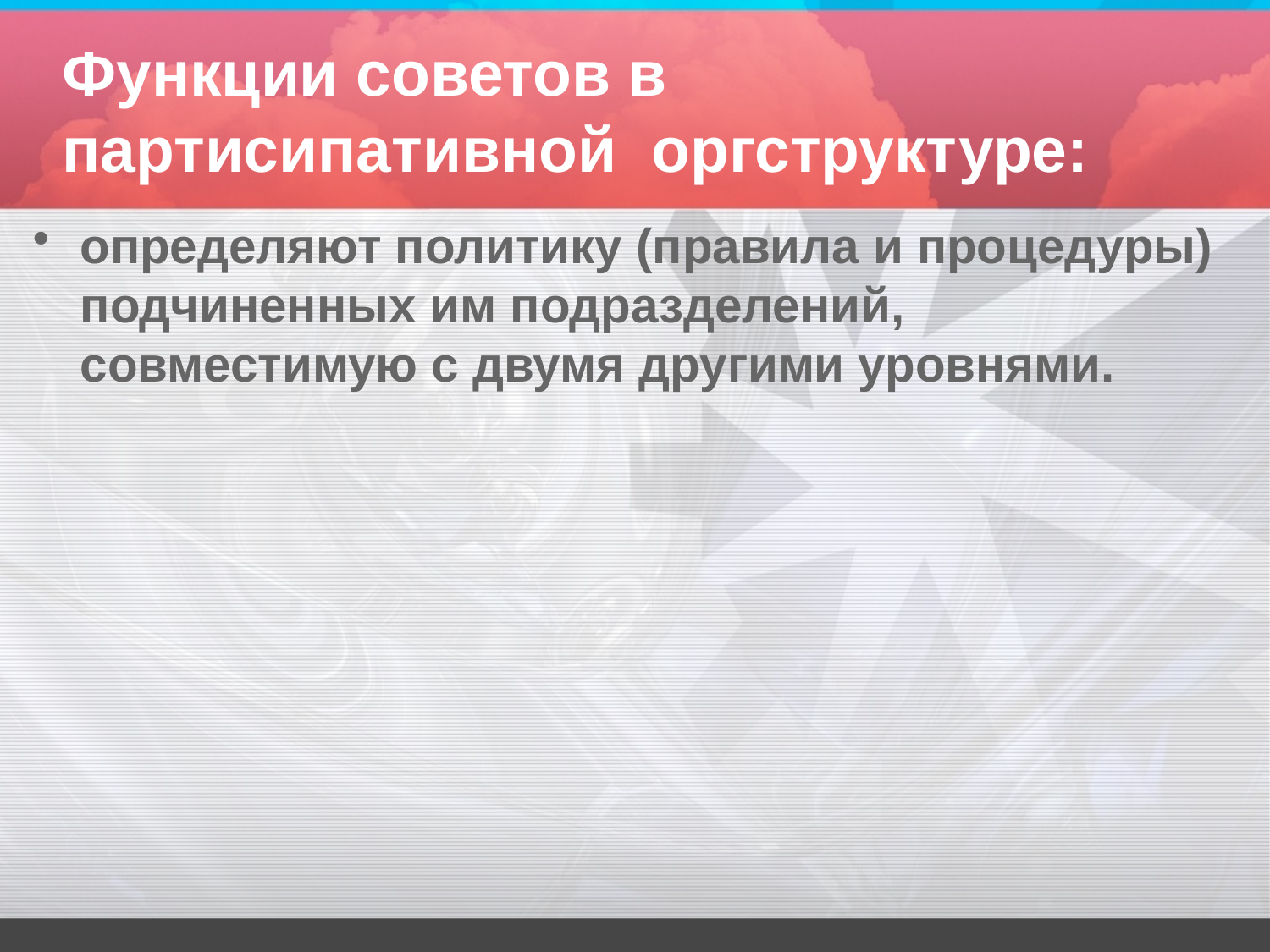

# Функции советов в партисипативной  оргструктуре:
определяют политику (правила и процедуры) подчиненных им подразделений, совместимую с двумя другими уровнями.